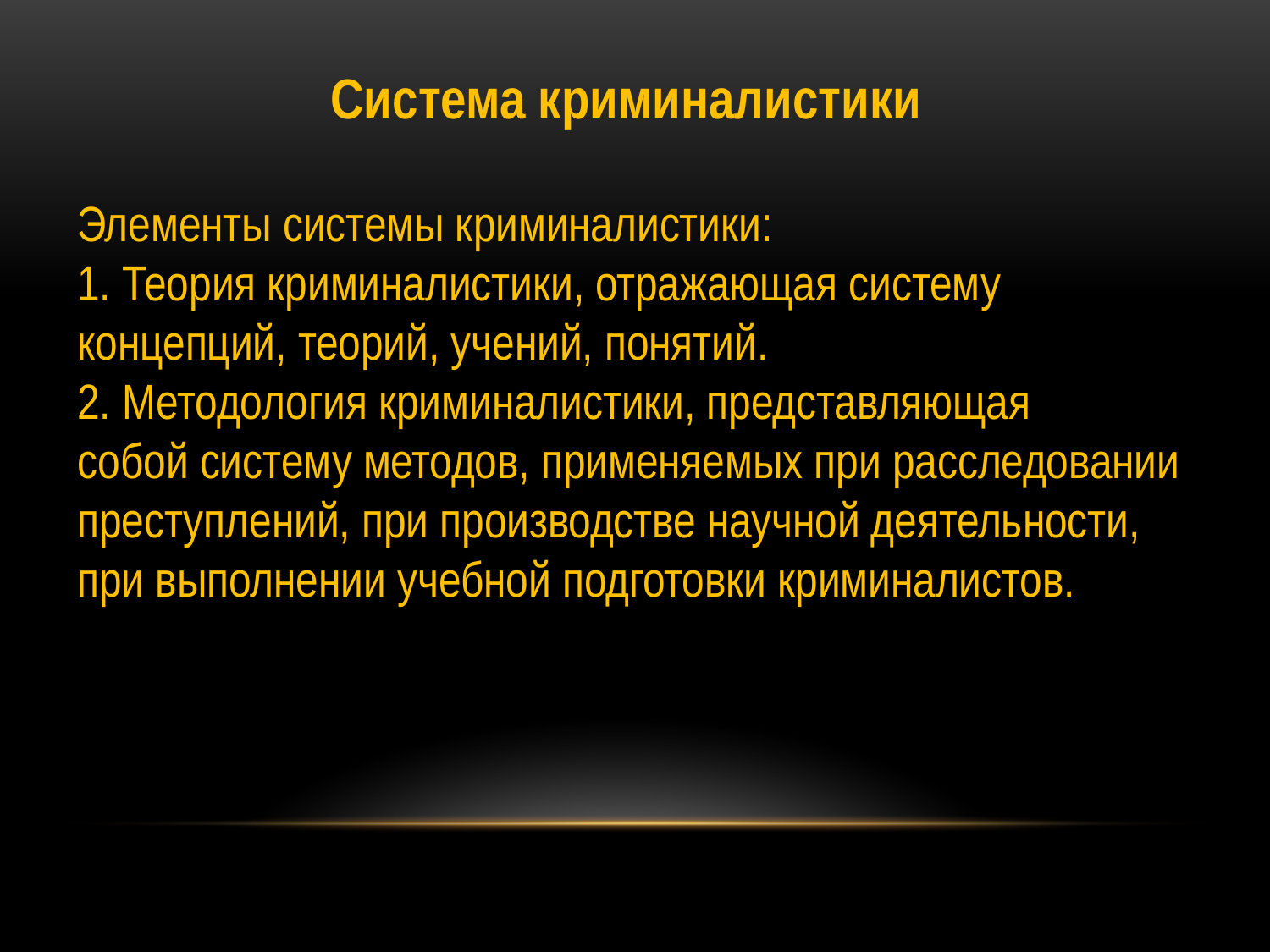

Система криминалистики
Элементы системы криминалистики:
1. Теория криминалистики, отражающая систему
концепций, теорий, учений, понятий.
2. Методология криминалистики, представляющая
собой систему методов, применяемых при расследовании
преступлений, при производстве научной деятельности,
при выполнении учебной подготовки криминалистов.